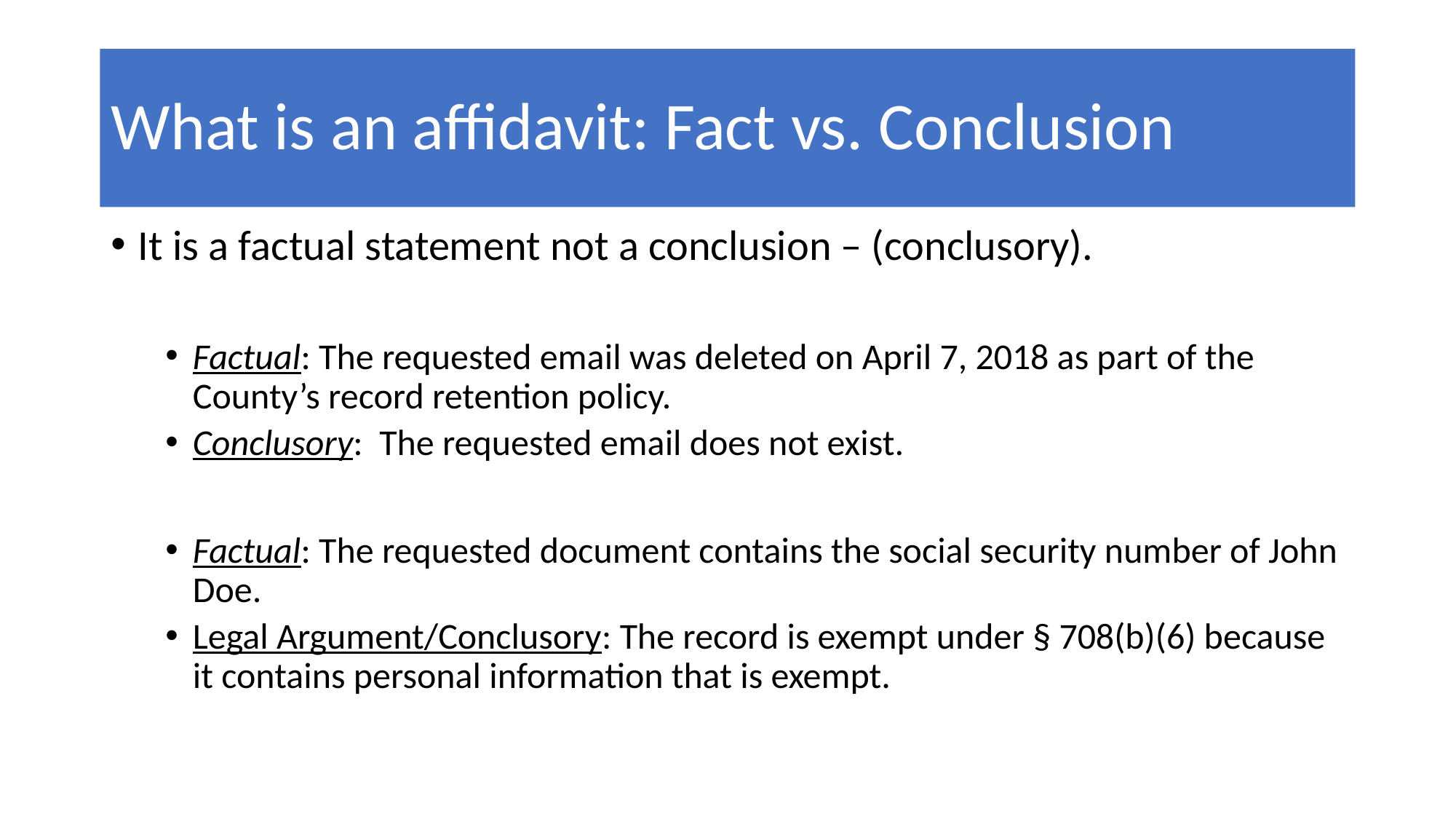

# What is an affidavit: Fact vs. Conclusion
It is a factual statement not a conclusion – (conclusory).

Factual: The requested email was deleted on April 7, 2018 as part of the County’s record retention policy.
Conclusory:  The requested email does not exist.

Factual: The requested document contains the social security number of John Doe.
Legal Argument/Conclusory: The record is exempt under § 708(b)(6) because it contains personal information that is exempt.